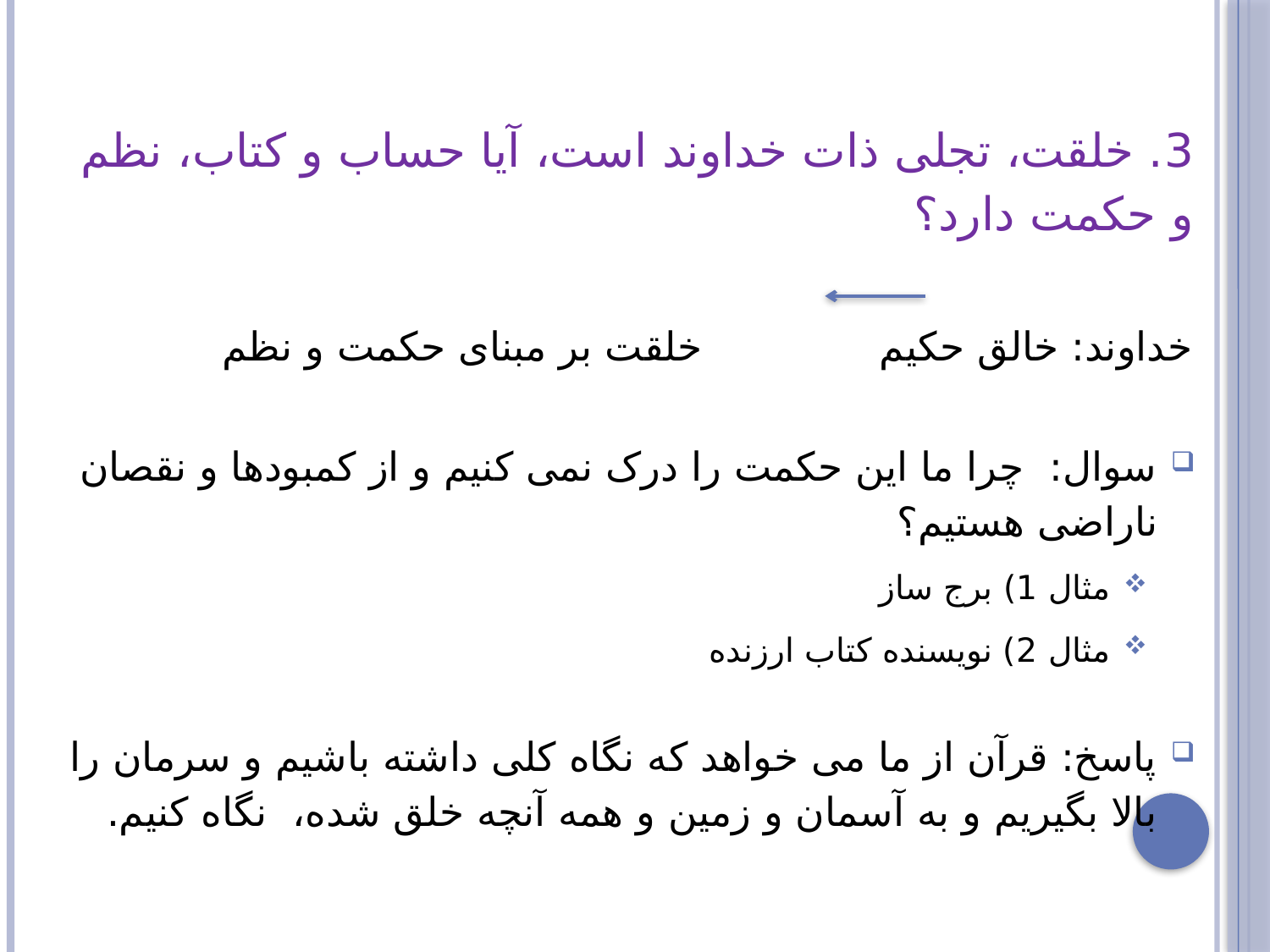

3. خلقت، تجلی ذات خداوند است، آیا حساب و کتاب، نظم و حکمت دارد؟

خداوند: خالق حکیم              خلقت بر مبنای حکمت و نظم

سوال:  چرا ما این حکمت را درک نمی کنیم و از کمبودها و نقصان ناراضی هستیم؟
مثال 1) برج ساز
مثال 2) نویسنده کتاب ارزنده

پاسخ: قرآن از ما می خواهد که نگاه کلی داشته باشیم و سرمان را بالا بگیریم و به آسمان و زمین و همه آنچه خلق شده،  نگاه کنیم.